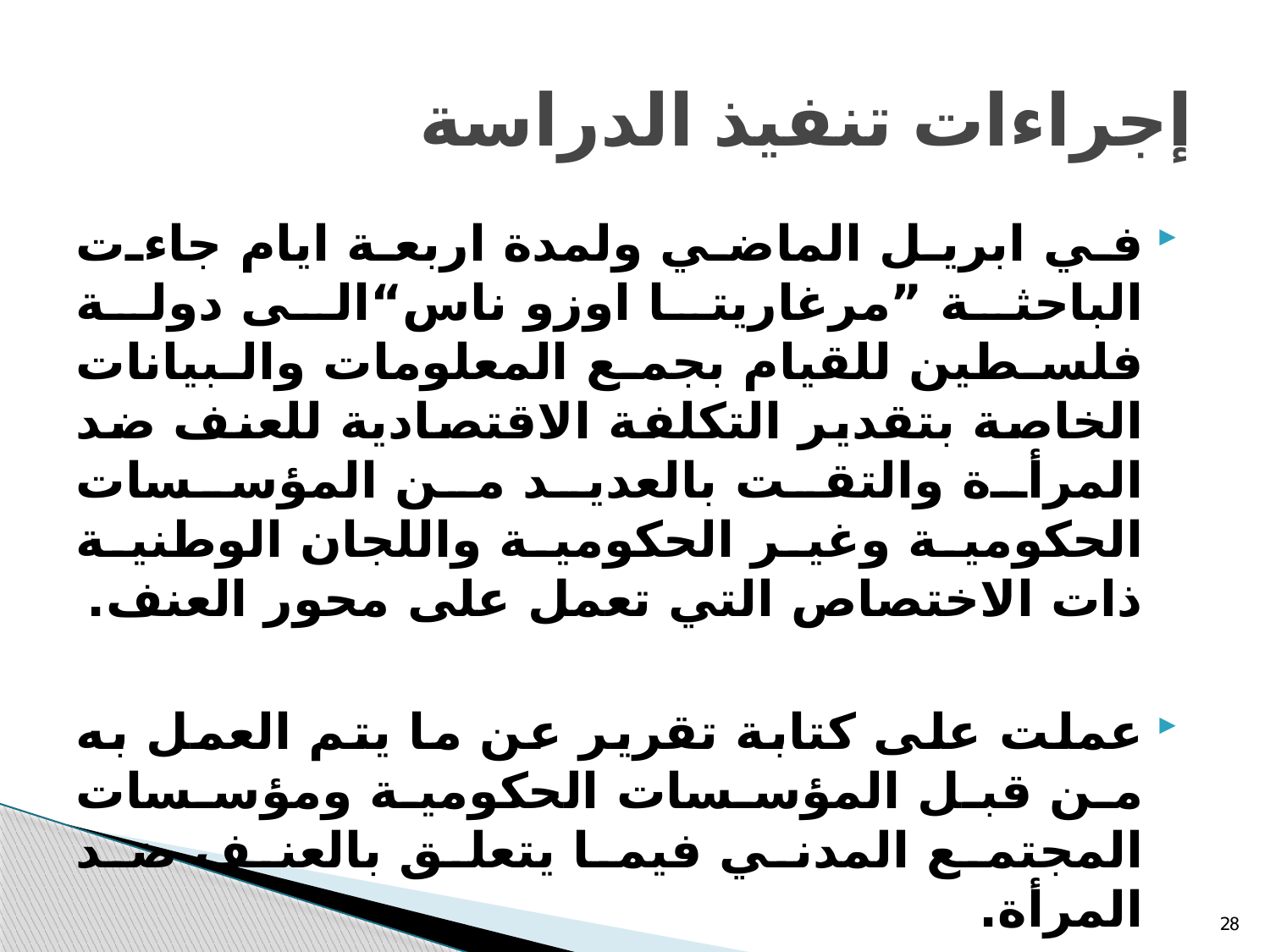

# إجراءات تنفيذ الدراسة
في ابريل الماضي ولمدة اربعة ايام جاءت الباحثة ”مرغاريتا اوزو ناس“الى دولة فلسطين للقيام بجمع المعلومات والبيانات الخاصة بتقدير التكلفة الاقتصادية للعنف ضد المرأة والتقت بالعديد من المؤسسات الحكومية وغير الحكومية واللجان الوطنية ذات الاختصاص التي تعمل على محور العنف.

عملت على كتابة تقرير عن ما يتم العمل به من قبل المؤسسات الحكومية ومؤسسات المجتمع المدني فيما يتعلق بالعنف ضد المرأة.

28